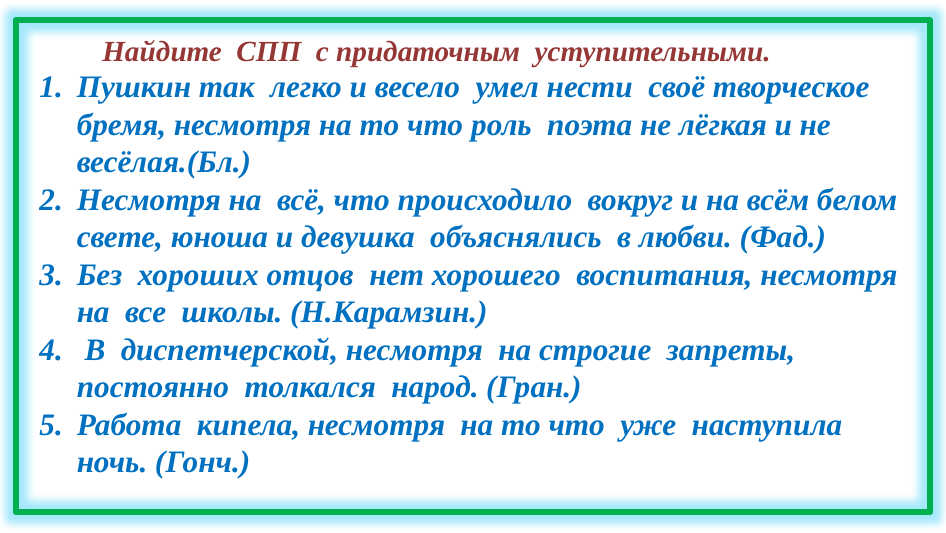

Найдите  СПП  с придаточным  уступительными.
Пушкин так  легко и весело  умел нести  своё творческое бремя, несмотря на то что роль  поэта не лёгкая и не  весёлая.(Бл.)
Несмотря на  всё, что происходило  вокруг и на всём белом  свете, юноша и девушка  объяснялись  в любви. (Фад.)
Без  хороших отцов  нет хорошего  воспитания, несмотря  на  все  школы. (Н.Карамзин.)
 В  диспетчерской, несмотря  на строгие  запреты, постоянно  толкался  народ. (Гран.)
Работа  кипела, несмотря  на то что  уже  наступила  ночь. (Гонч.)